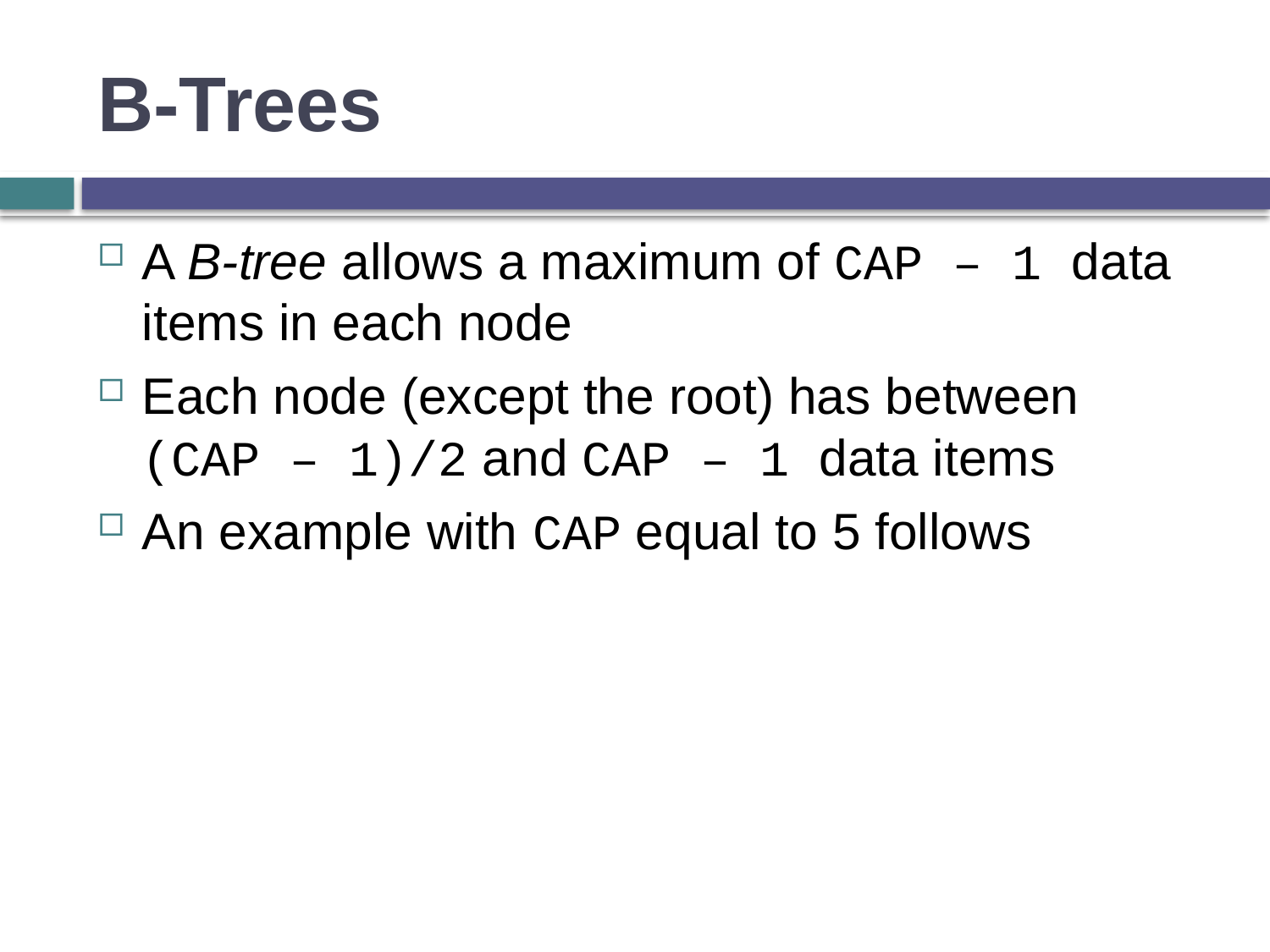

# B-Trees
A B-tree allows a maximum of CAP – 1 data items in each node
Each node (except the root) has between (CAP – 1)/2 and CAP – 1 data items
An example with CAP equal to 5 follows